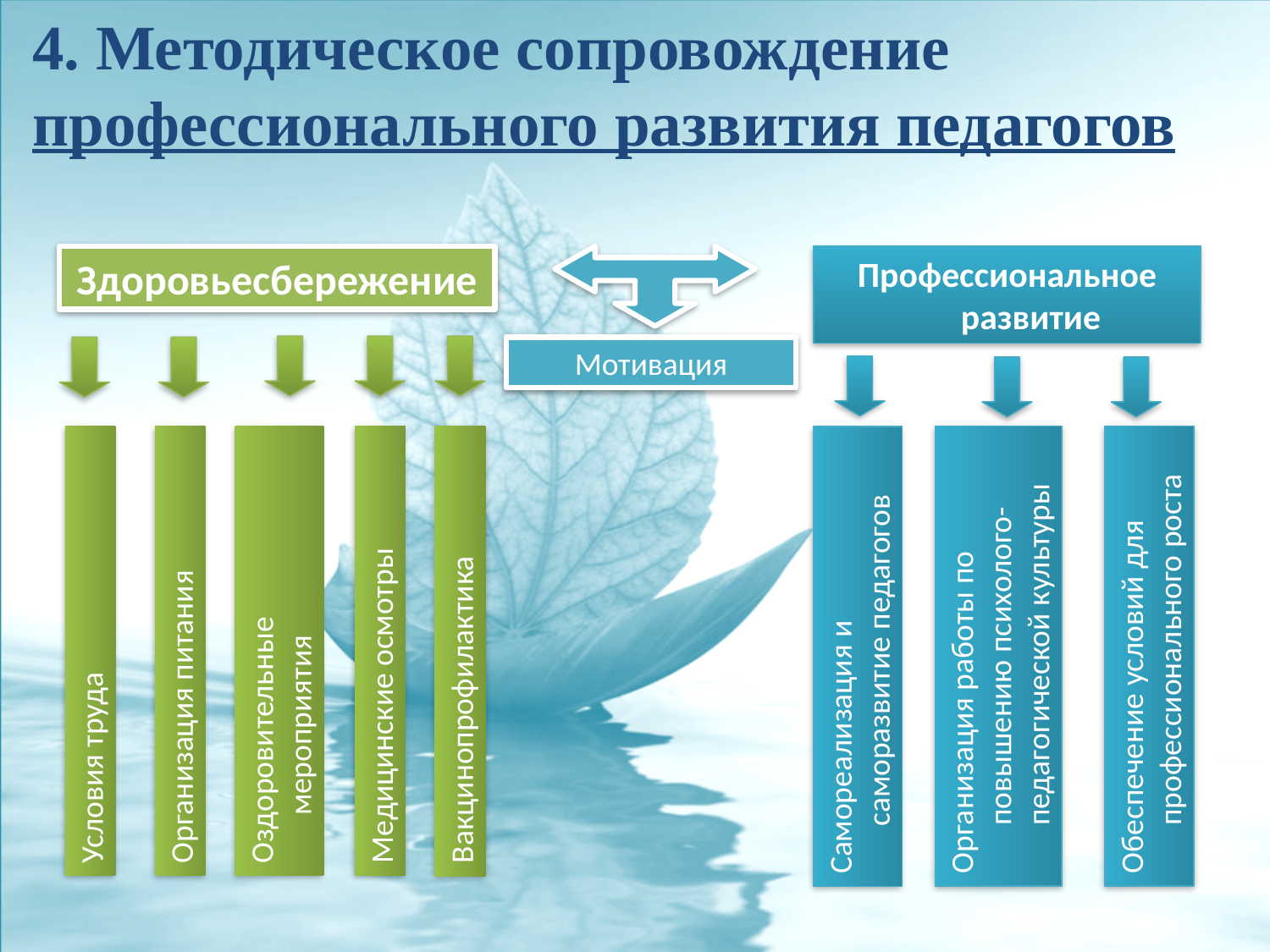

4. Методическое сопровождение профессионального развития педагогов
Здоровьесбережение

Профессиональное развитие

Мотивация

Организация работы по повышению психолого-педагогической культуры
Оздоровительные мероприятия
Обеспечение условий для профессионального роста
Самореализация и саморазвитие педагогов
Организация питания
Вакцинопрофилактика
Условия труда
Медицинские осмотры